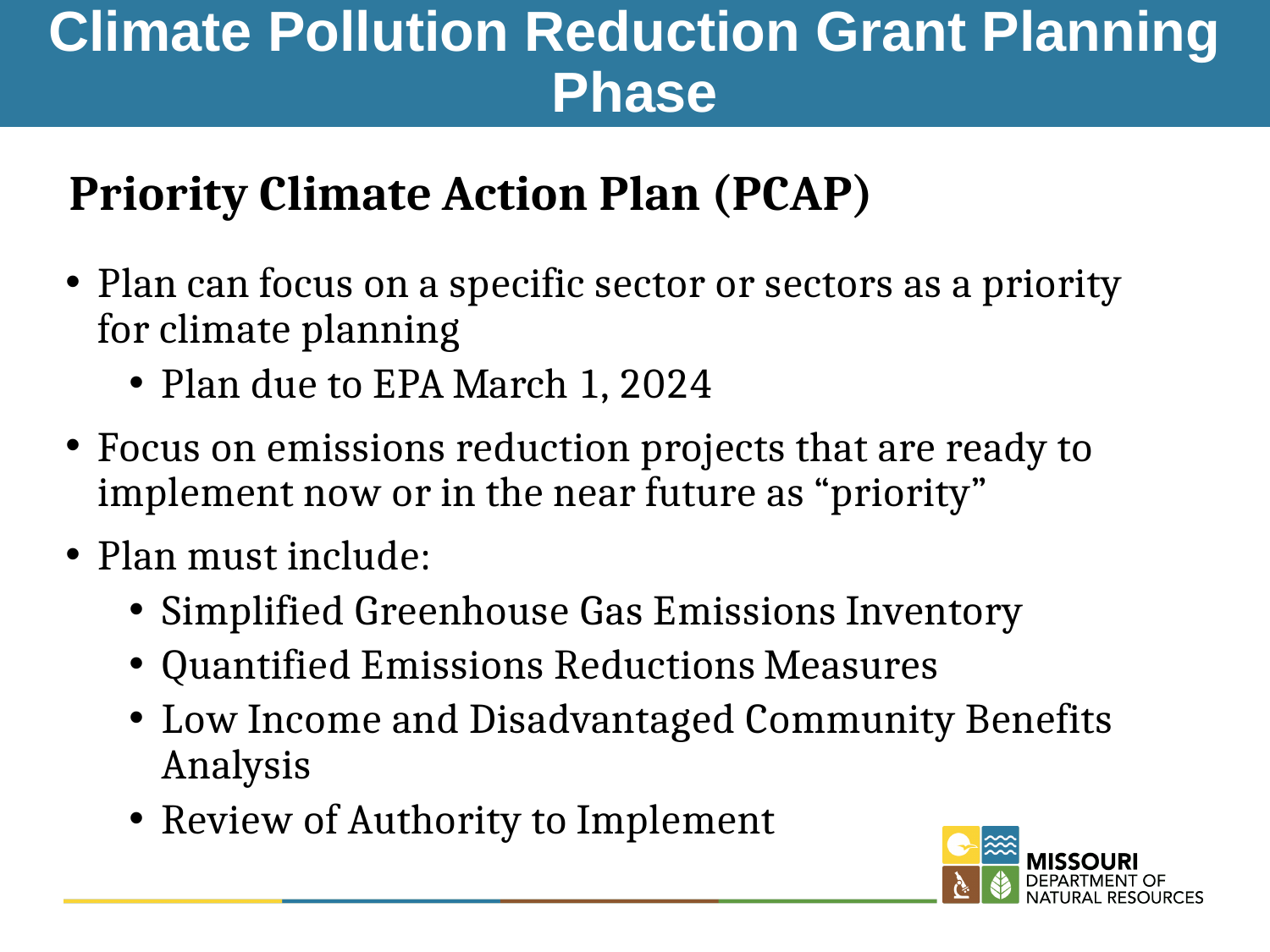

# Climate Pollution Reduction Grant Planning Phase
Priority Climate Action Plan (PCAP)
Plan can focus on a specific sector or sectors as a priority for climate planning
Plan due to EPA March 1, 2024
Focus on emissions reduction projects that are ready to implement now or in the near future as “priority”
Plan must include:
Simplified Greenhouse Gas Emissions Inventory
Quantified Emissions Reductions Measures
Low Income and Disadvantaged Community Benefits Analysis
Review of Authority to Implement